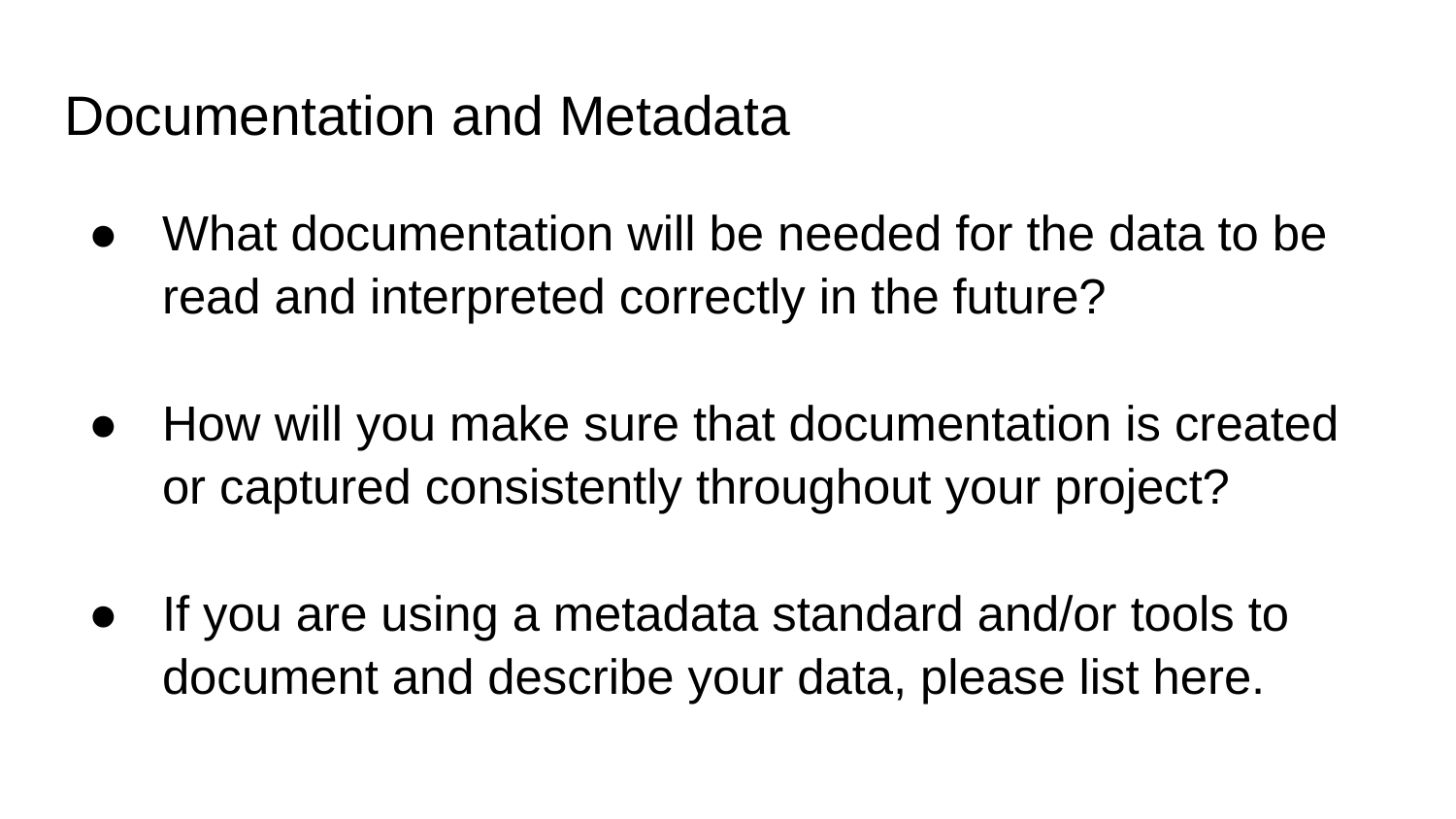

# Documentation and Metadata
What documentation will be needed for the data to be read and interpreted correctly in the future?

How will you make sure that documentation is created or captured consistently throughout your project?

If you are using a metadata standard and/or tools to document and describe your data, please list here.